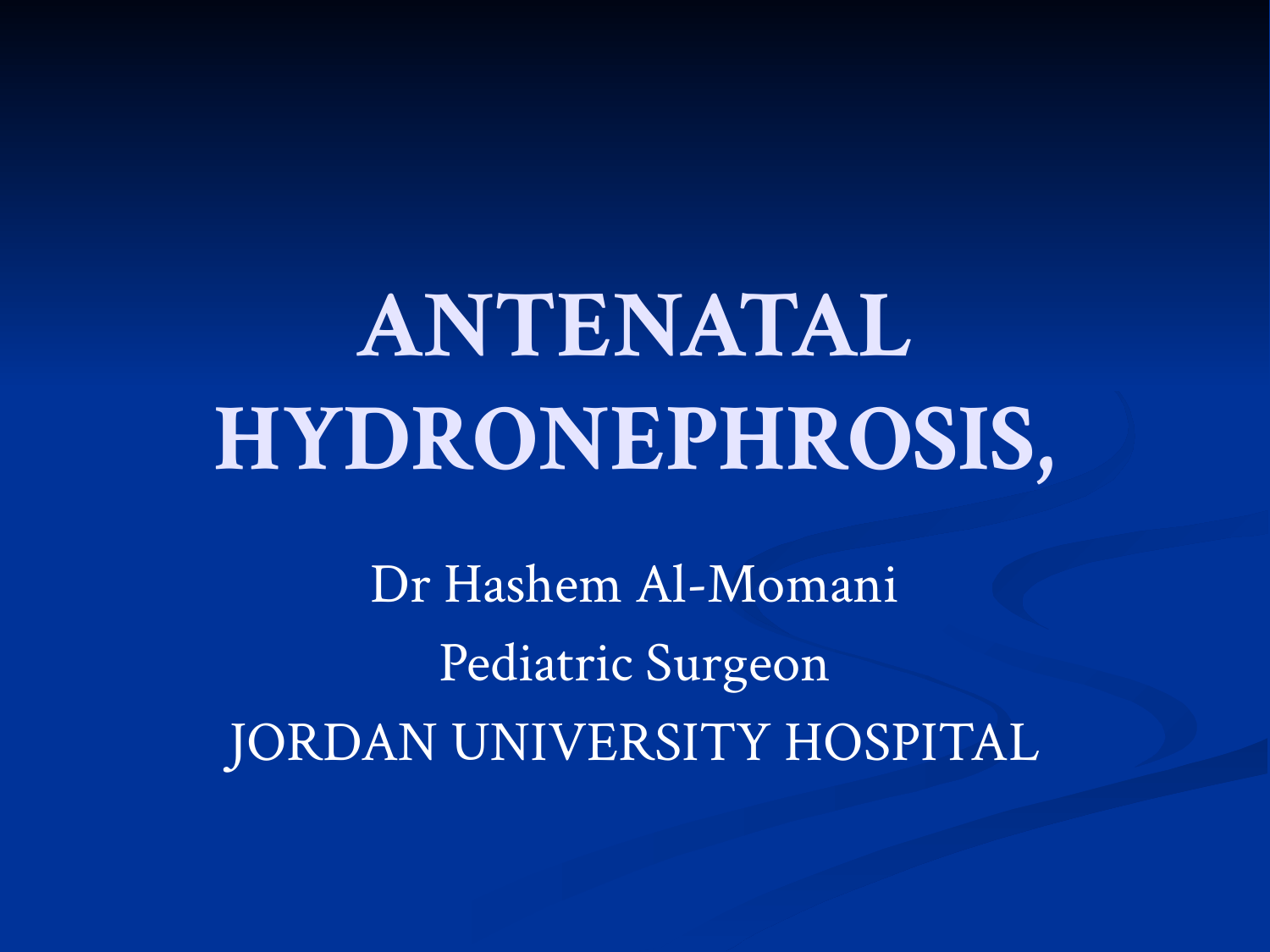

# ANTENATAL HYDRONEPHROSIS,
Dr Hashem Al-Momani
Pediatric Surgeon
JORDAN UNIVERSITY HOSPITAL